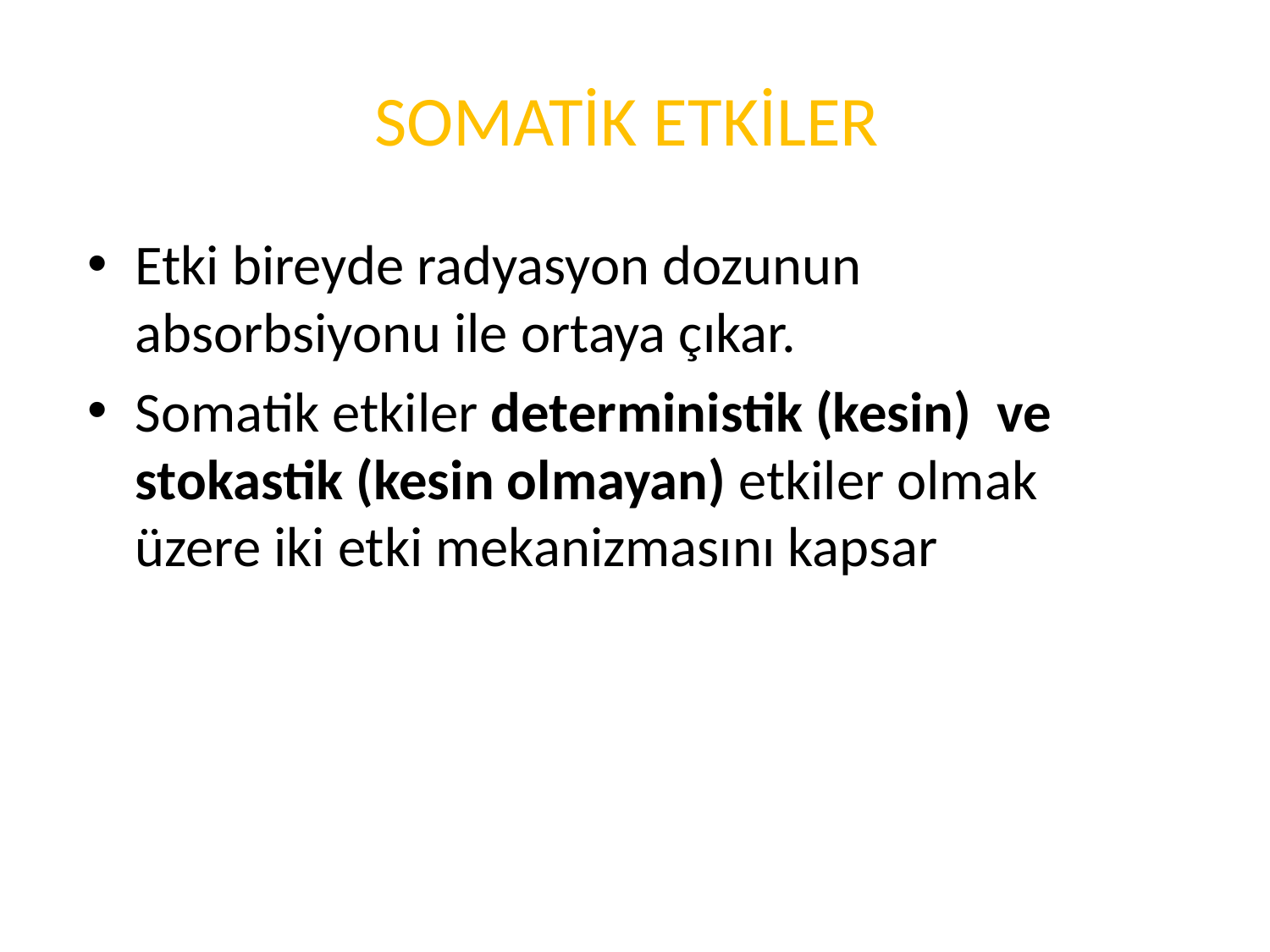

# SOMATİK ETKİLER
Etki bireyde radyasyon dozunun absorbsiyonu ile ortaya çıkar.
Somatik etkiler deterministik (kesin)  ve stokastik (kesin olmayan) etkiler olmak üzere iki etki mekanizmasını kapsar